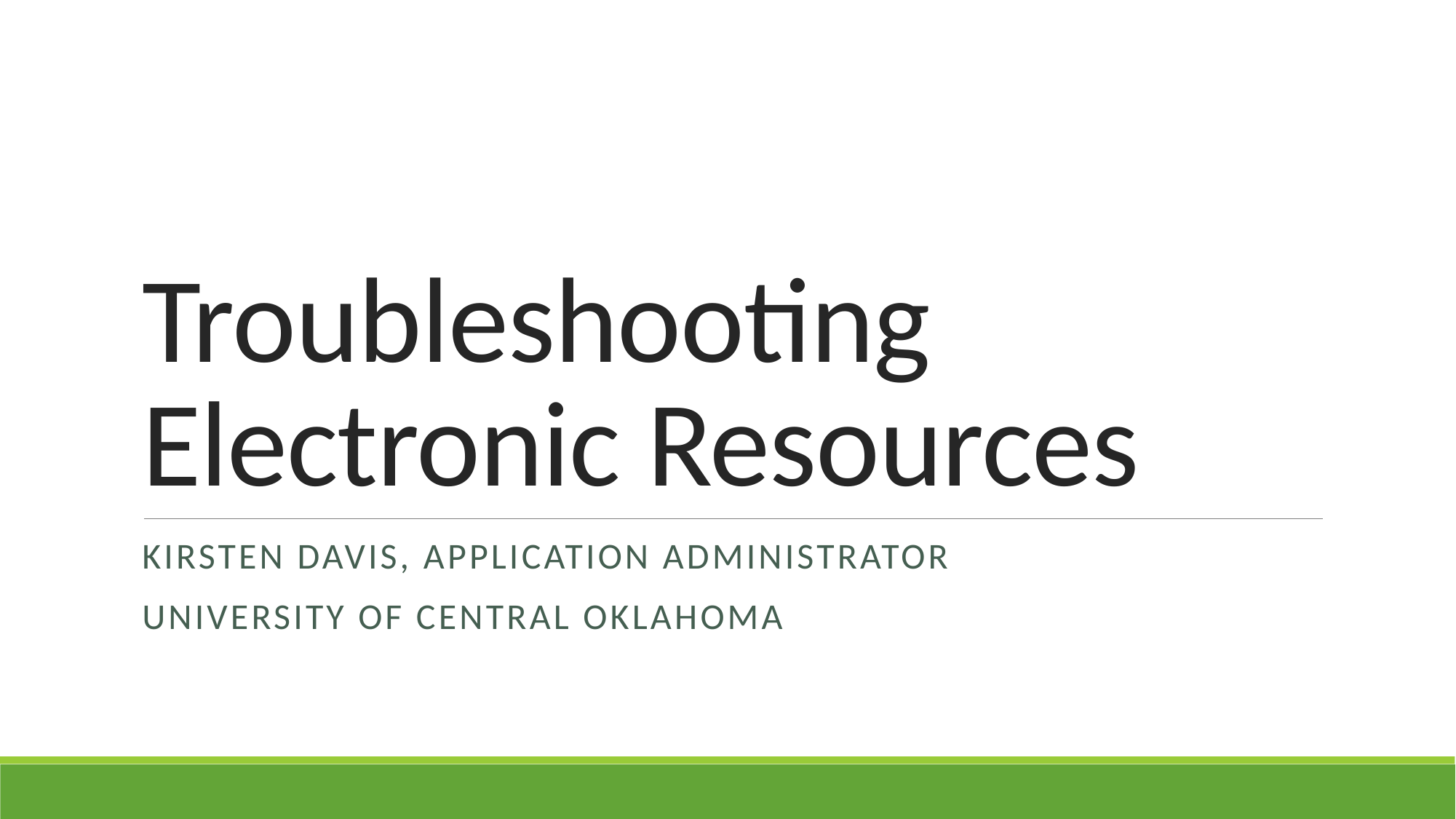

# Troubleshooting Electronic Resources
Kirsten davis, application administrator
University of Central Oklahoma